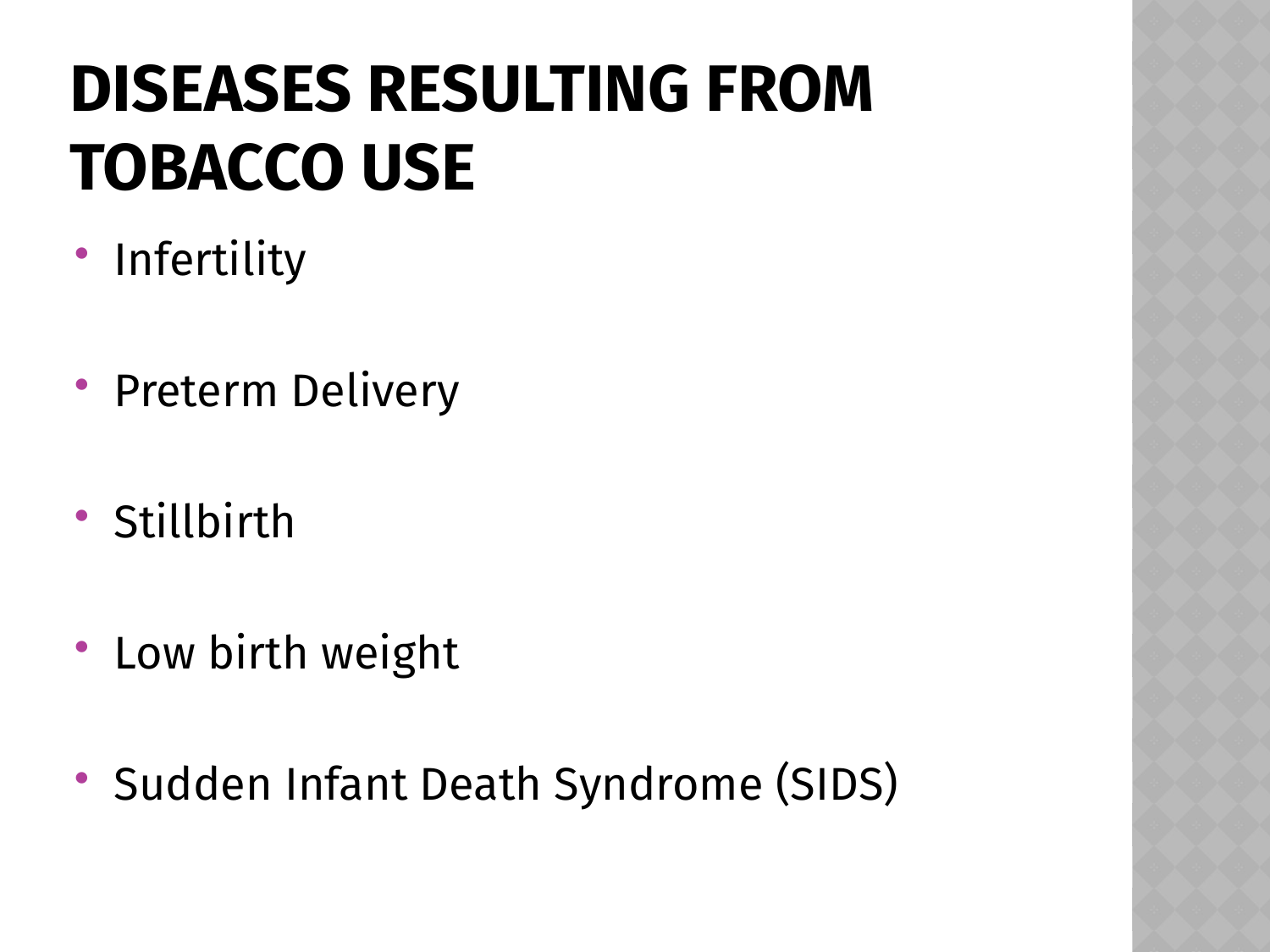

# Diseases resulting from tobacco use
Infertility

Preterm Delivery

Stillbirth

Low birth weight

Sudden Infant Death Syndrome (SIDS)